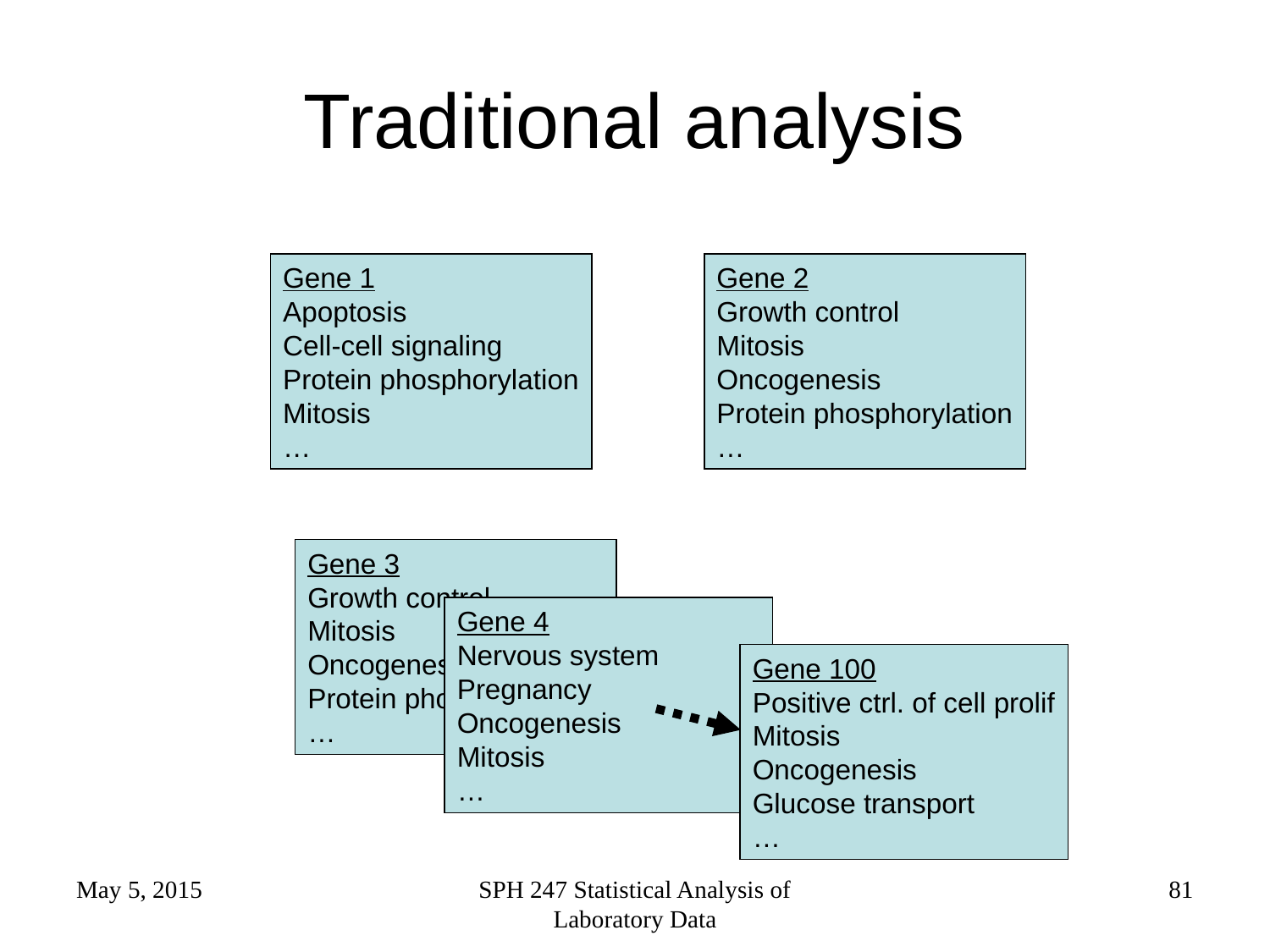

# Traditional analysis
Gene 1
Apoptosis
Cell-cell signaling
Protein phosphorylation
Mitosis
…
Gene 2
Growth control
Mitosis
Oncogenesis
Protein phosphorylation
…
Gene 3
Growth control
Mitosis
Oncogenesis
Protein phosphorylation
…
Gene 4
Nervous system
Pregnancy
Oncogenesis
Mitosis
…
Gene 100
Positive ctrl. of cell prolif
Mitosis
Oncogenesis
Glucose transport
…

May 5, 2015
SPH 247 Statistical Analysis of Laboratory Data
81